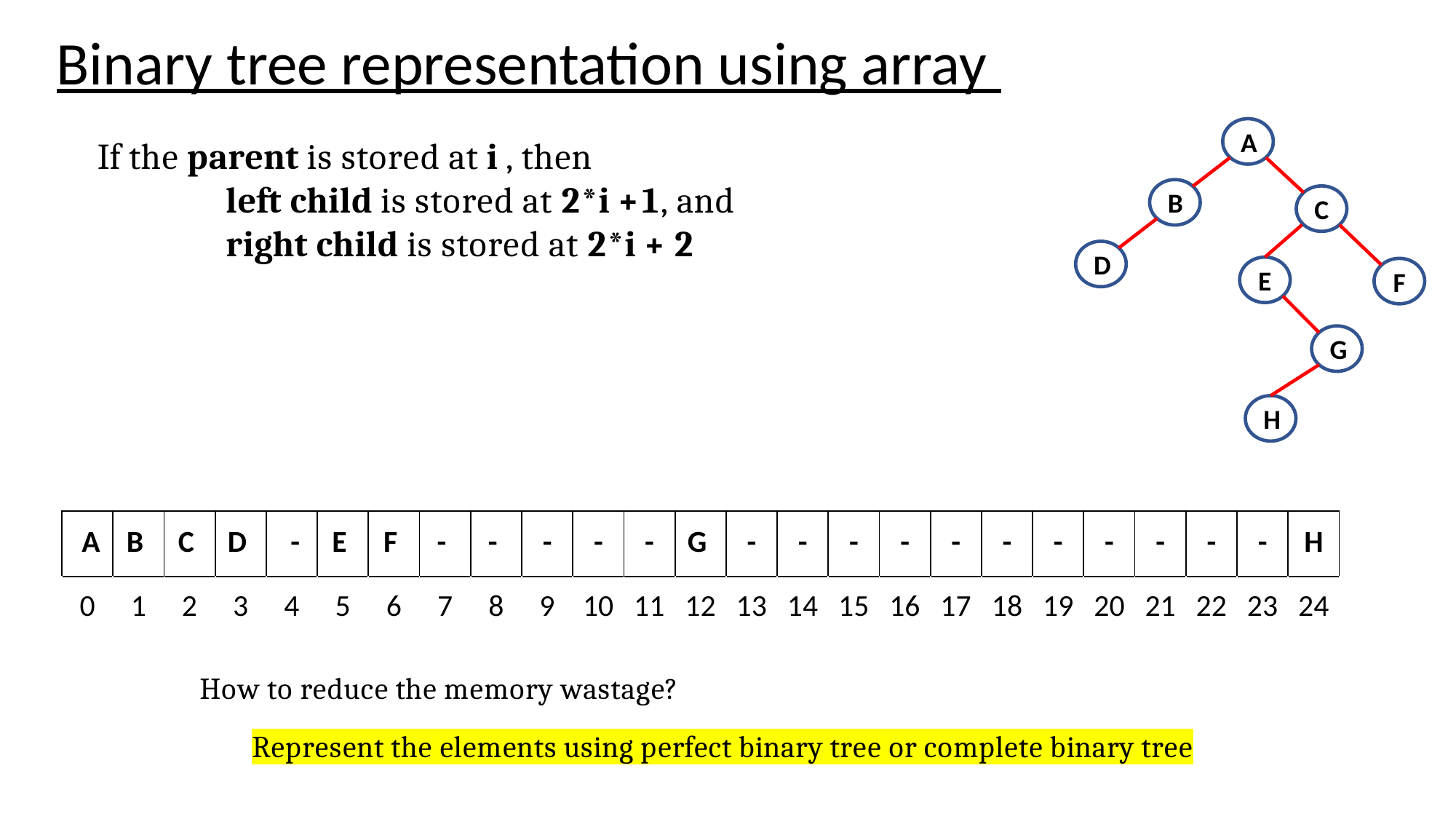

# Binary tree representation using array
A
B
C
D
E
F
G
H
If the parent is stored at i , then
                left child is stored at 2*i +1, and
                right child is stored at 2*i + 2

| A | B | C | D | - | E | F | - | - | - | - | - | G | - | - | - | - | - | - | - | - | - | - | - | H |
| --- | --- | --- | --- | --- | --- | --- | --- | --- | --- | --- | --- | --- | --- | --- | --- | --- | --- | --- | --- | --- | --- | --- | --- | --- |
| 0 | 1 | 2 | 3 | 4 | 5 | 6 | 7 | 8 | 9 | 10 | 11 | 12 | 13 | 14 | 15 | 16 | 17 | 18 | 19 | 20 | 21 | 22 | 23 | 24 |
How to reduce the memory wastage?
Represent the elements using perfect binary tree or complete binary tree